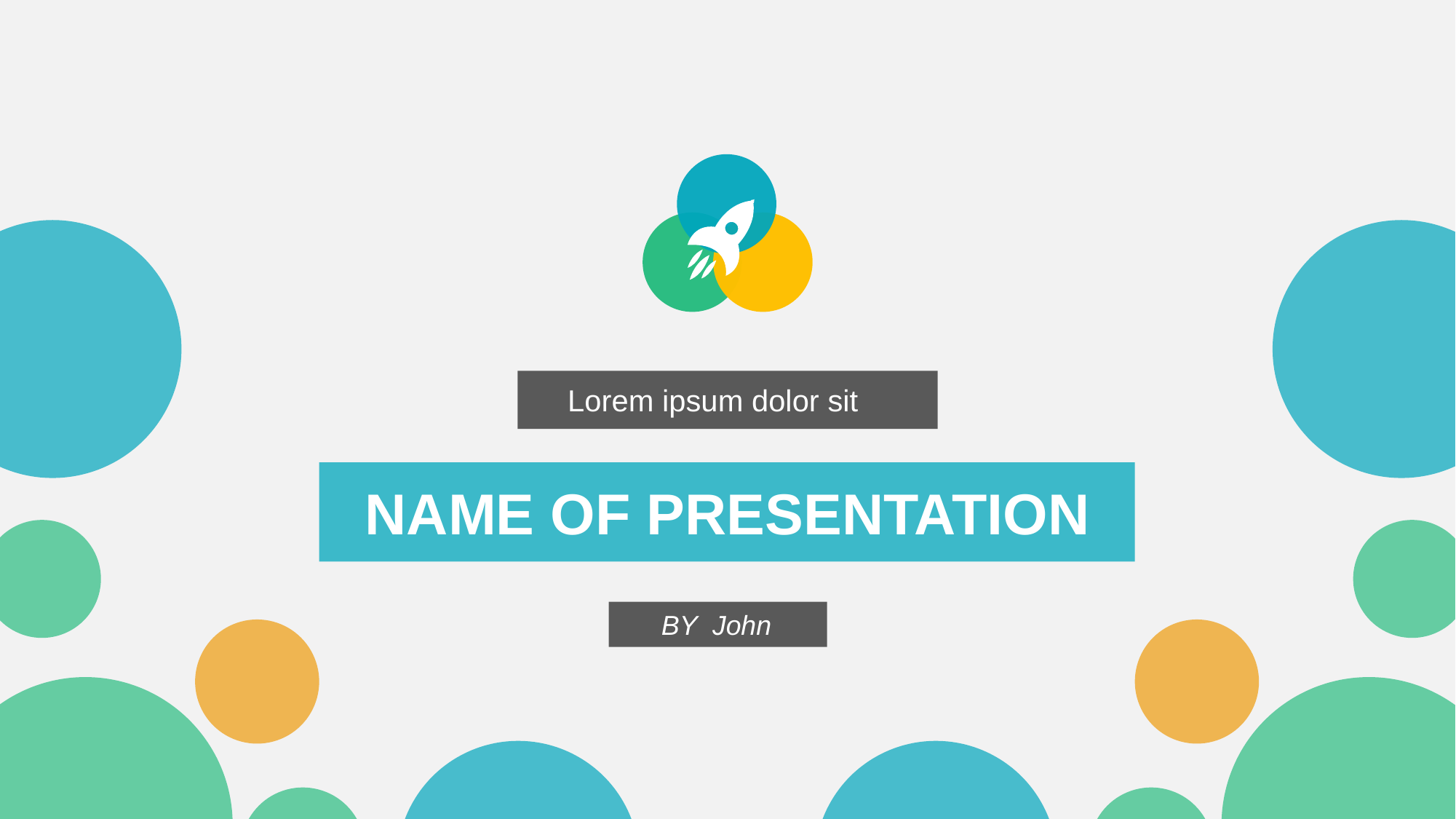

Lorem ipsum dolor sit

NAME OF PRESENTATION

BY  John